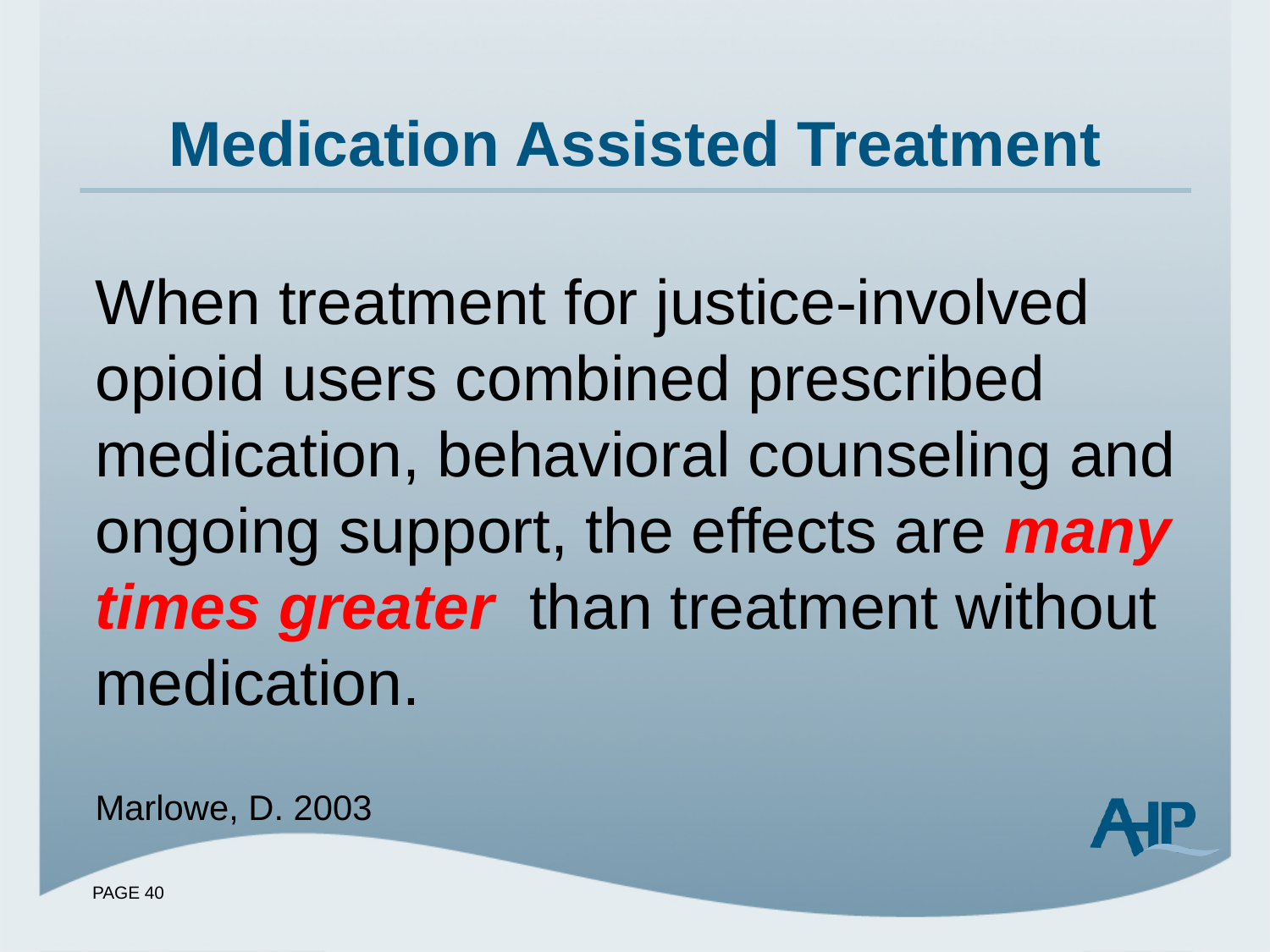

# Medication Assisted Treatment

When treatment for justice-involved opioid users combined prescribed medication, behavioral counseling and ongoing support, the effects are many times greater  than treatment without medication.

Marlowe, D. 2003